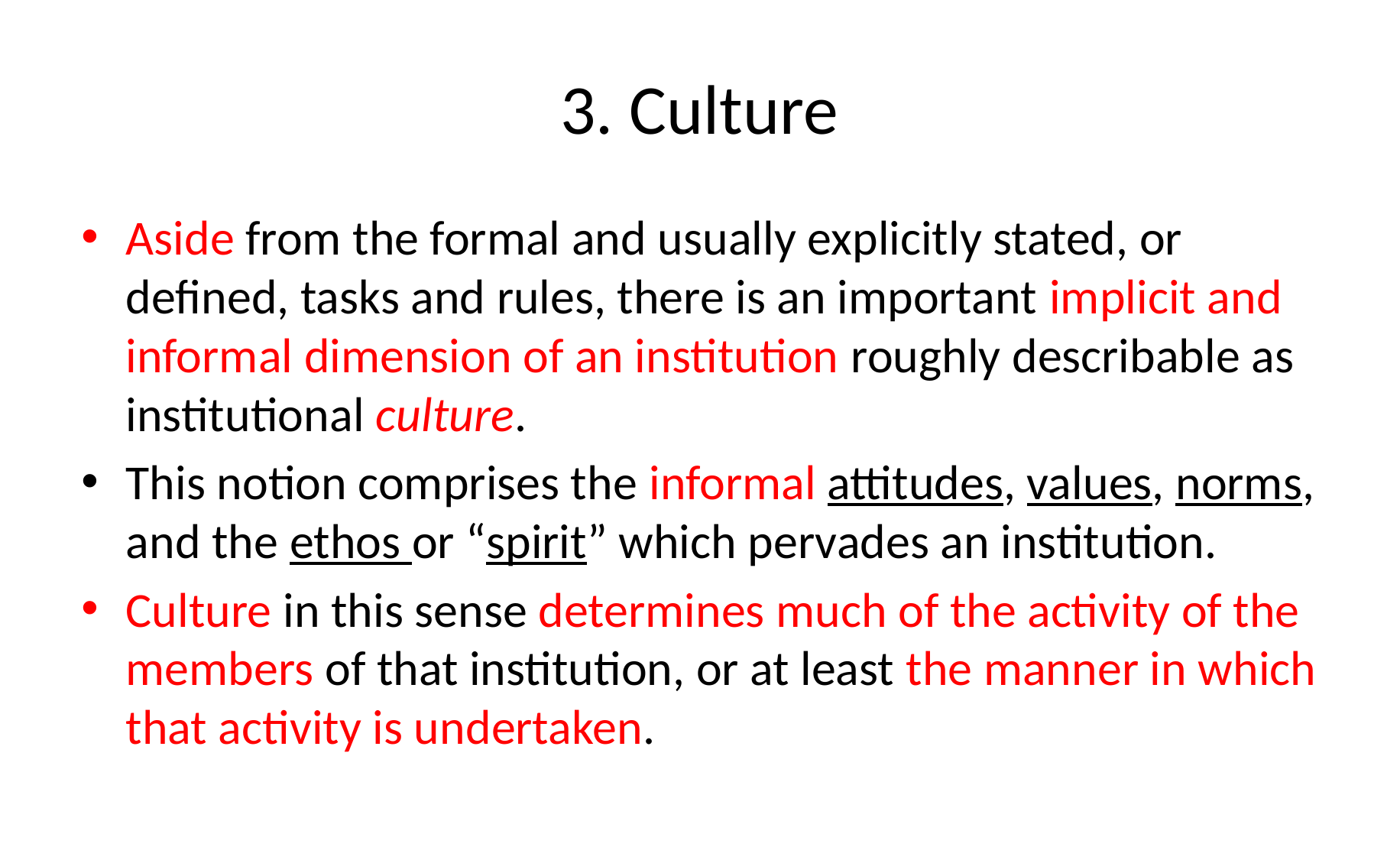

# 3. Culture
Aside from the formal and usually explicitly stated, or defined, tasks and rules, there is an important implicit and informal dimension of an institution roughly describable as institutional culture.
This notion comprises the informal attitudes, values, norms, and the ethos or “spirit” which pervades an institution.
Culture in this sense determines much of the activity of the members of that institution, or at least the manner in which that activity is undertaken.